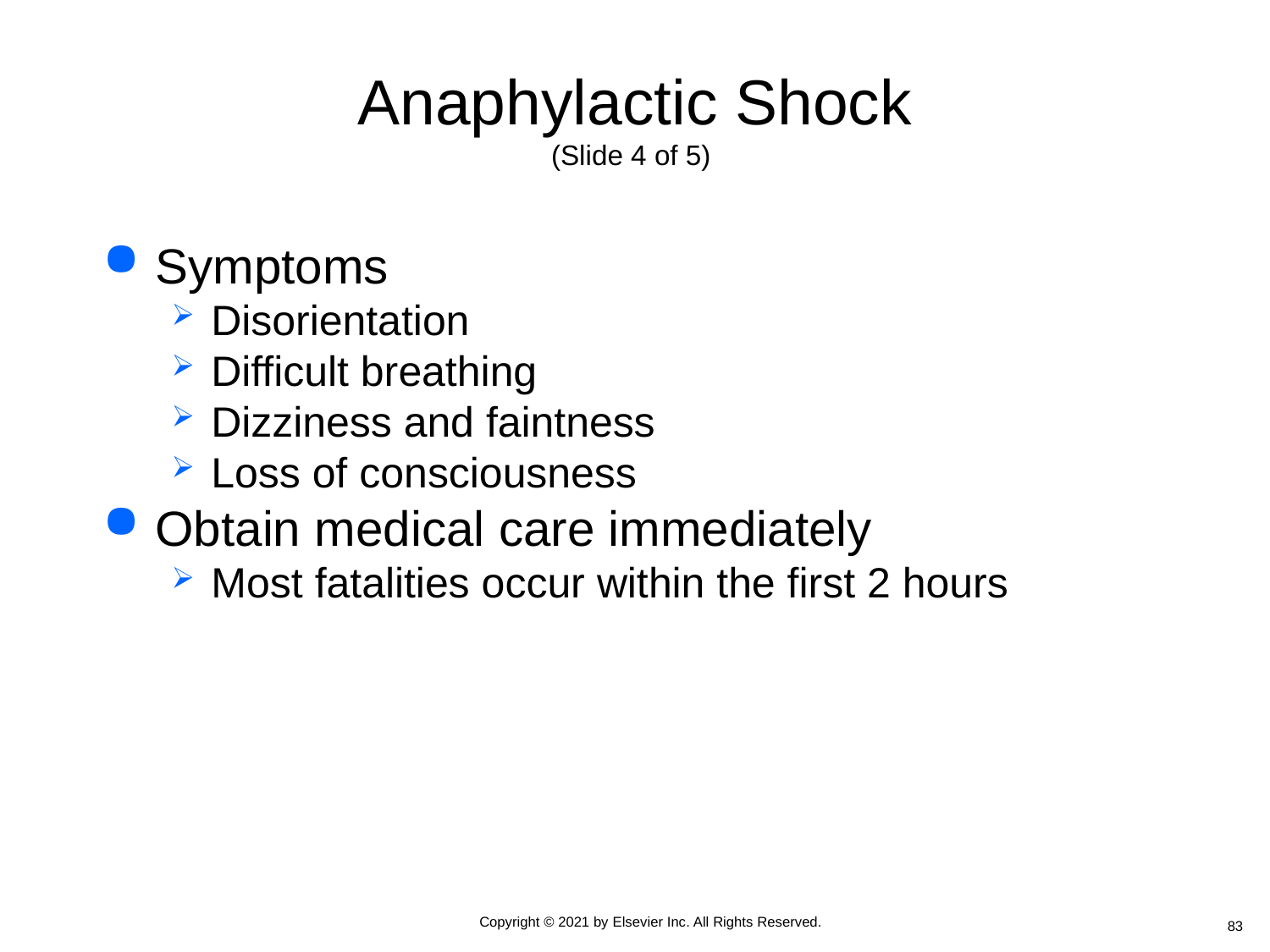

# Anaphylactic Shock (Slide 4 of 5)
Symptoms
Disorientation
Difficult breathing
Dizziness and faintness
Loss of consciousness
Obtain medical care immediately
Most fatalities occur within the first 2 hours
83